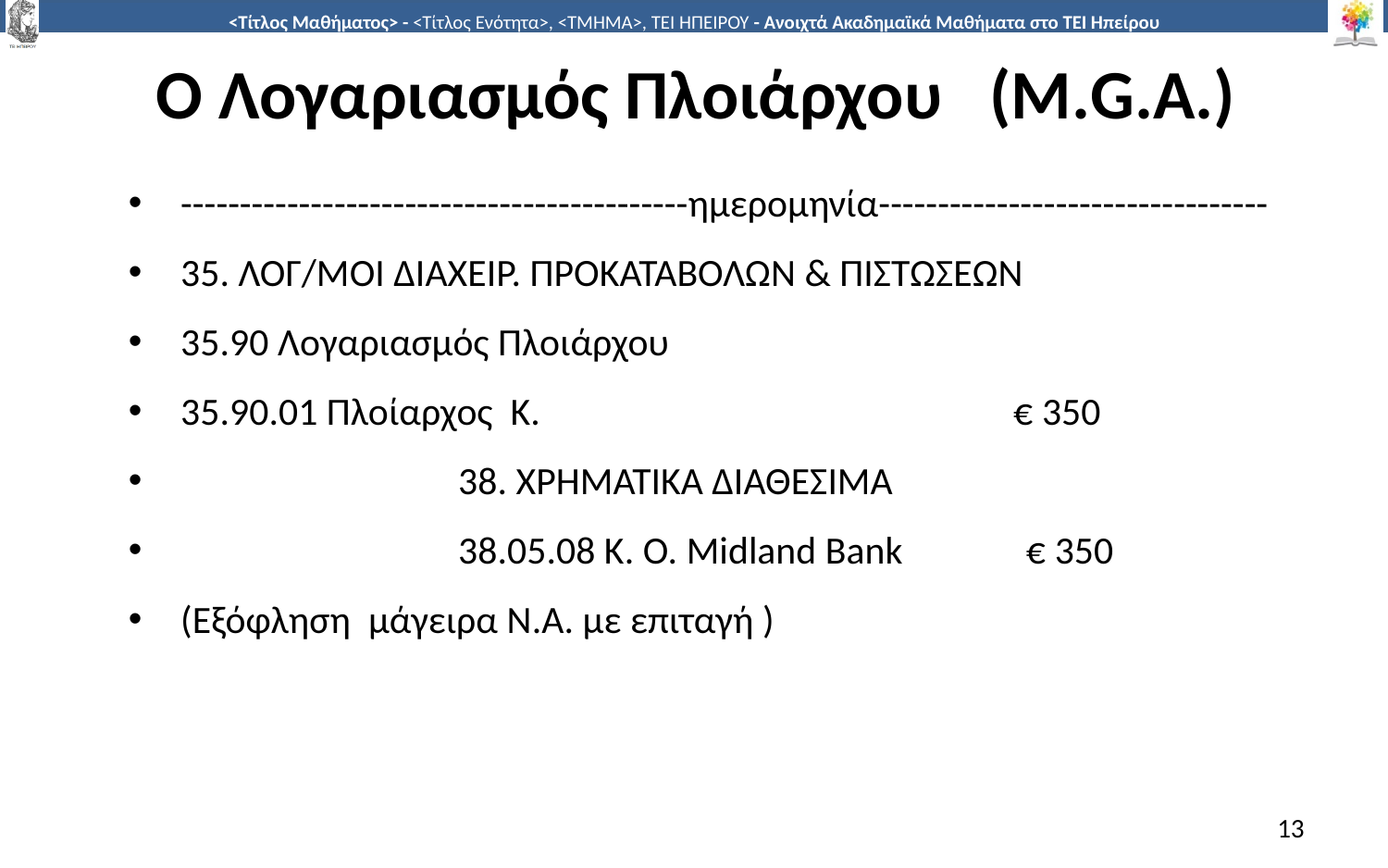

# O Λογαριασμός Πλοιάρχου   (M.G.A.)
-------------------------------------------ημερομηνία---------------------------------
35. ΛΟΓ/ΜΟΙ ΔΙΑΧΕΙΡ. ΠΡΟΚΑΤΑΒΟΛΩΝ & ΠΙΣΤΩΣΕΩΝ
35.90 Λογαριασμός Πλοιάρχου
35.90.01 Πλοίαρχος  Κ.				€ 350
		38. ΧΡΗΜΑΤΙΚΑ ΔΙΑΘΕΣΙΜΑ
		38.05.08 Κ. Ο. Midland Bank              € 350
(Εξόφληση  μάγειρα Ν.Α. με επιταγή )

13